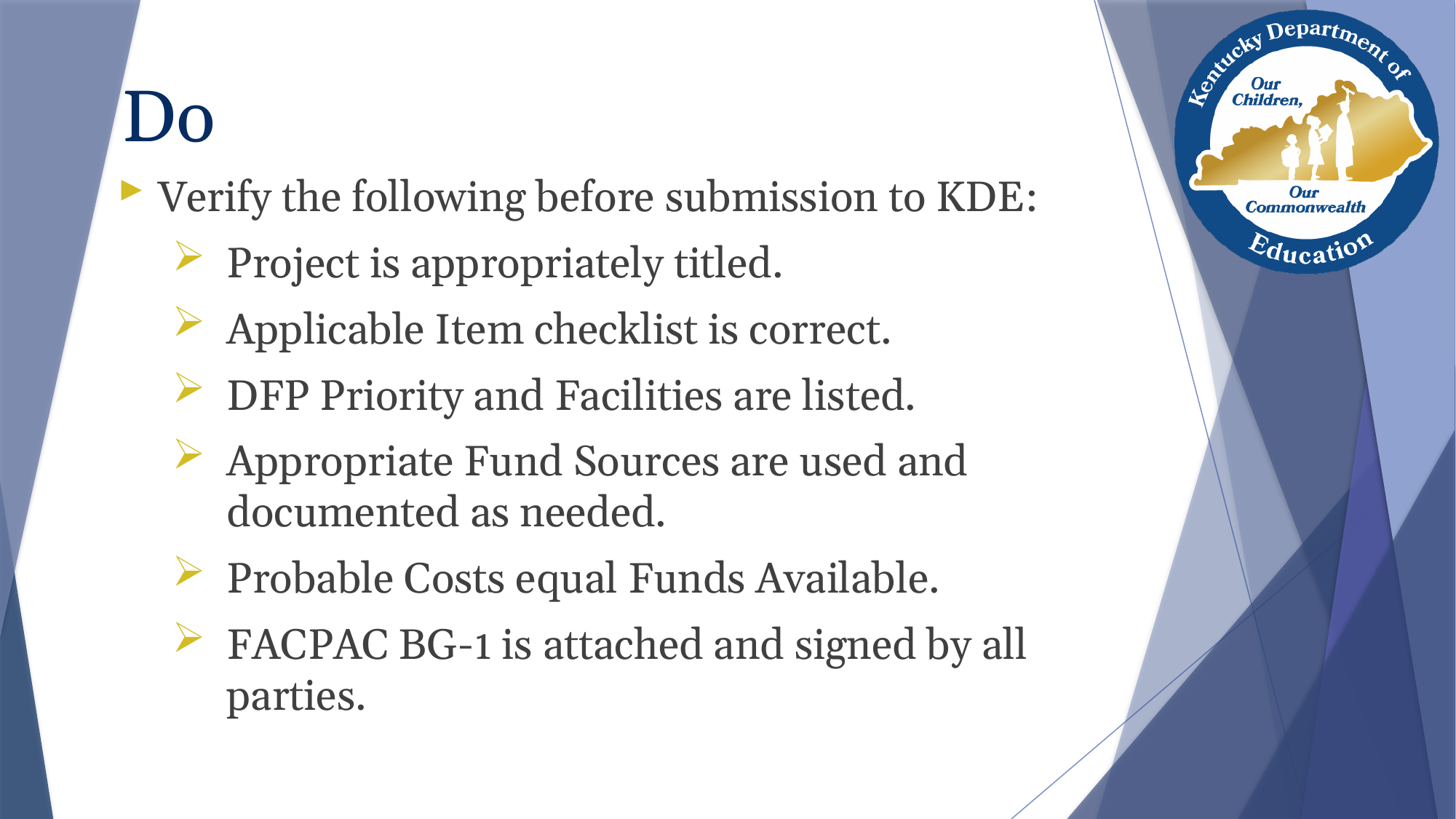

# Do
Verify the following before submission to KDE:
Project is appropriately titled.
Applicable Item checklist is correct.
DFP Priority and Facilities are listed.
Appropriate Fund Sources are used and documented as needed.
Probable Costs equal Funds Available.
FACPAC BG-1 is attached and signed by all parties.